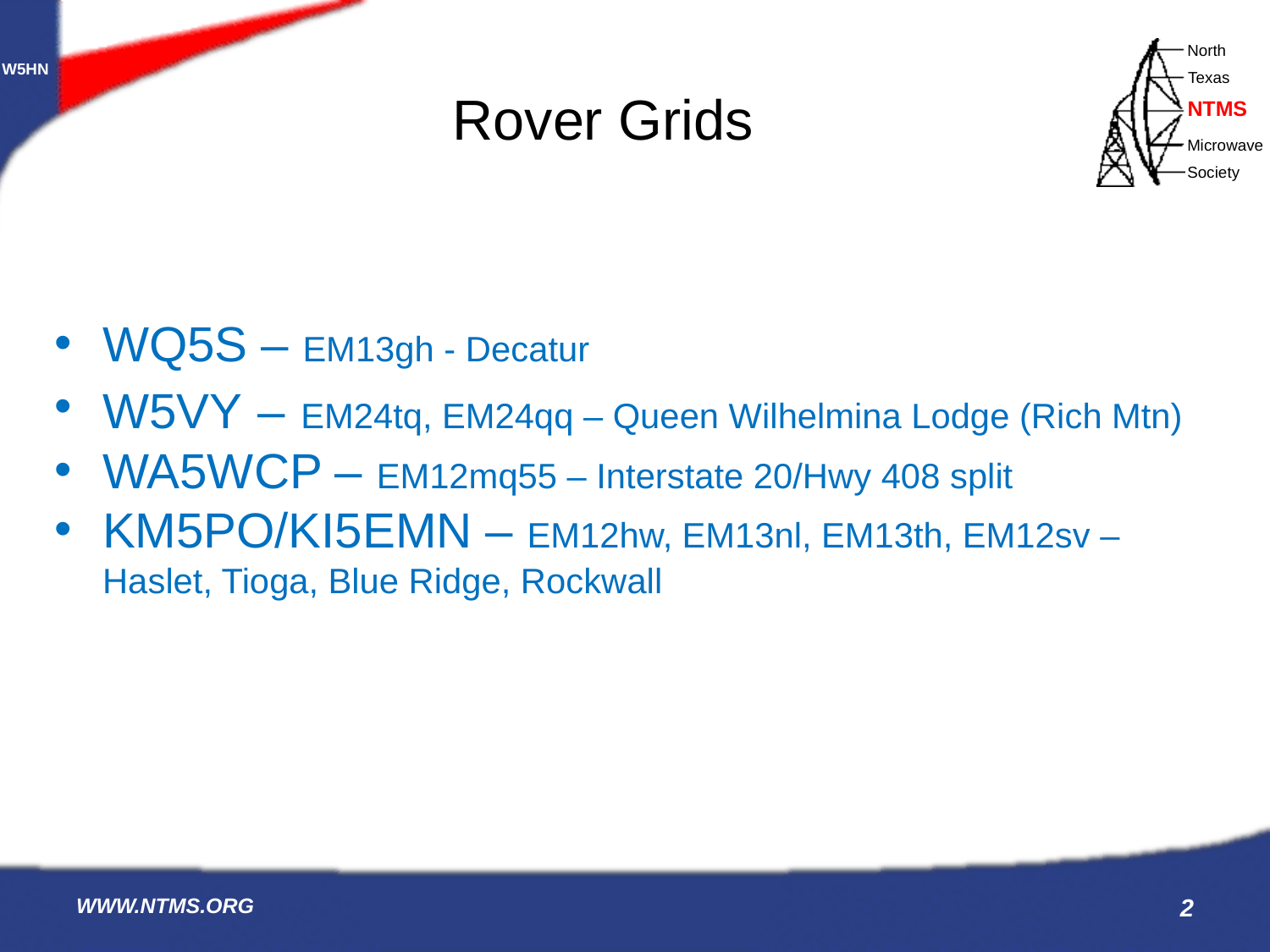

Rover Grids

WQ5S – EM13gh - Decatur
W5VY – EM24tq, EM24qq – Queen Wilhelmina Lodge (Rich Mtn)
WA5WCP – EM12mq55 – Interstate 20/Hwy 408 split
KM5PO/KI5EMN – EM12hw, EM13nl, EM13th, EM12sv – Haslet, Tioga, Blue Ridge, Rockwall

WWW.NTMS.ORG
2